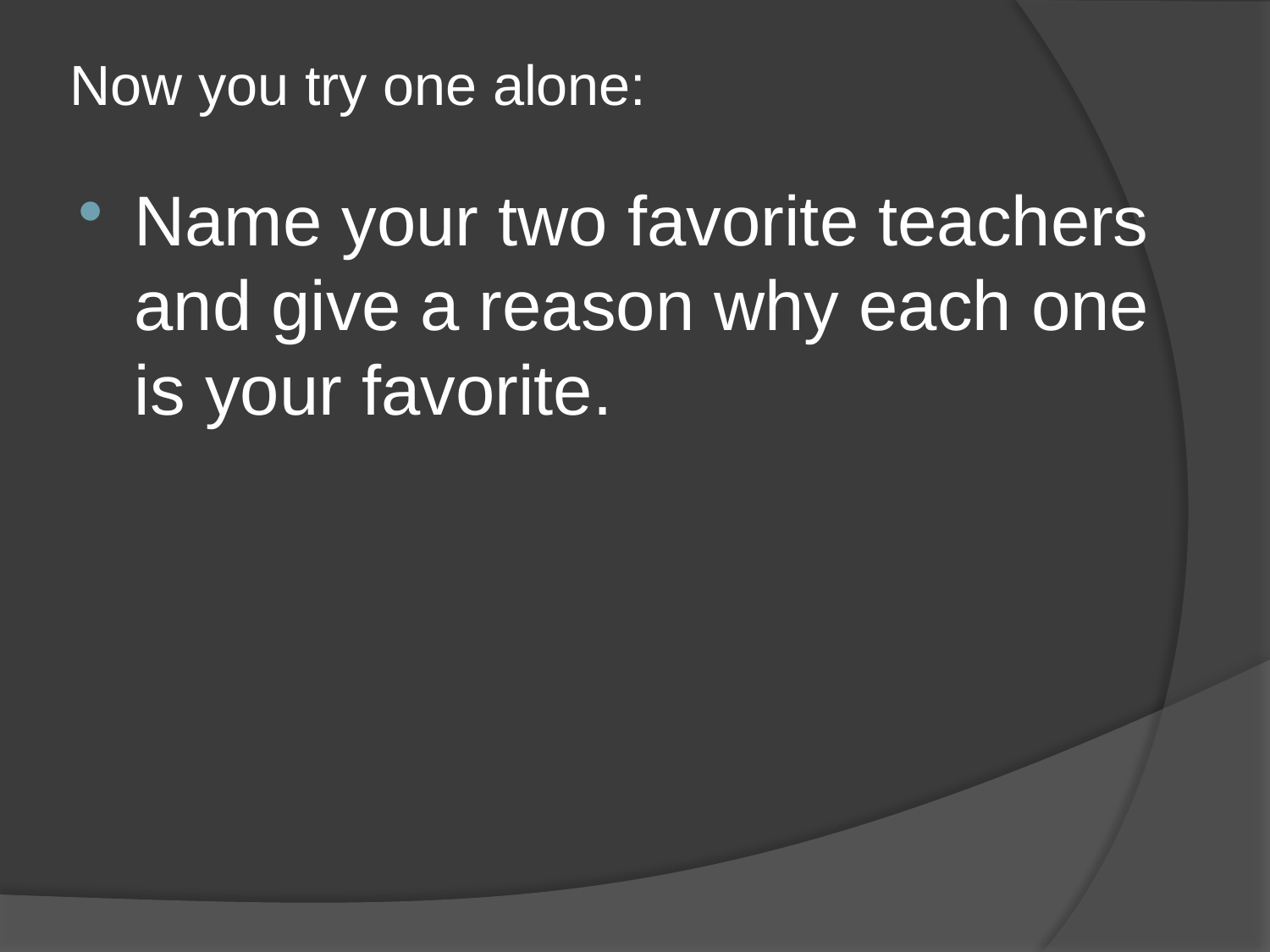

# Now you try one alone:
Name your two favorite teachers and give a reason why each one is your favorite.